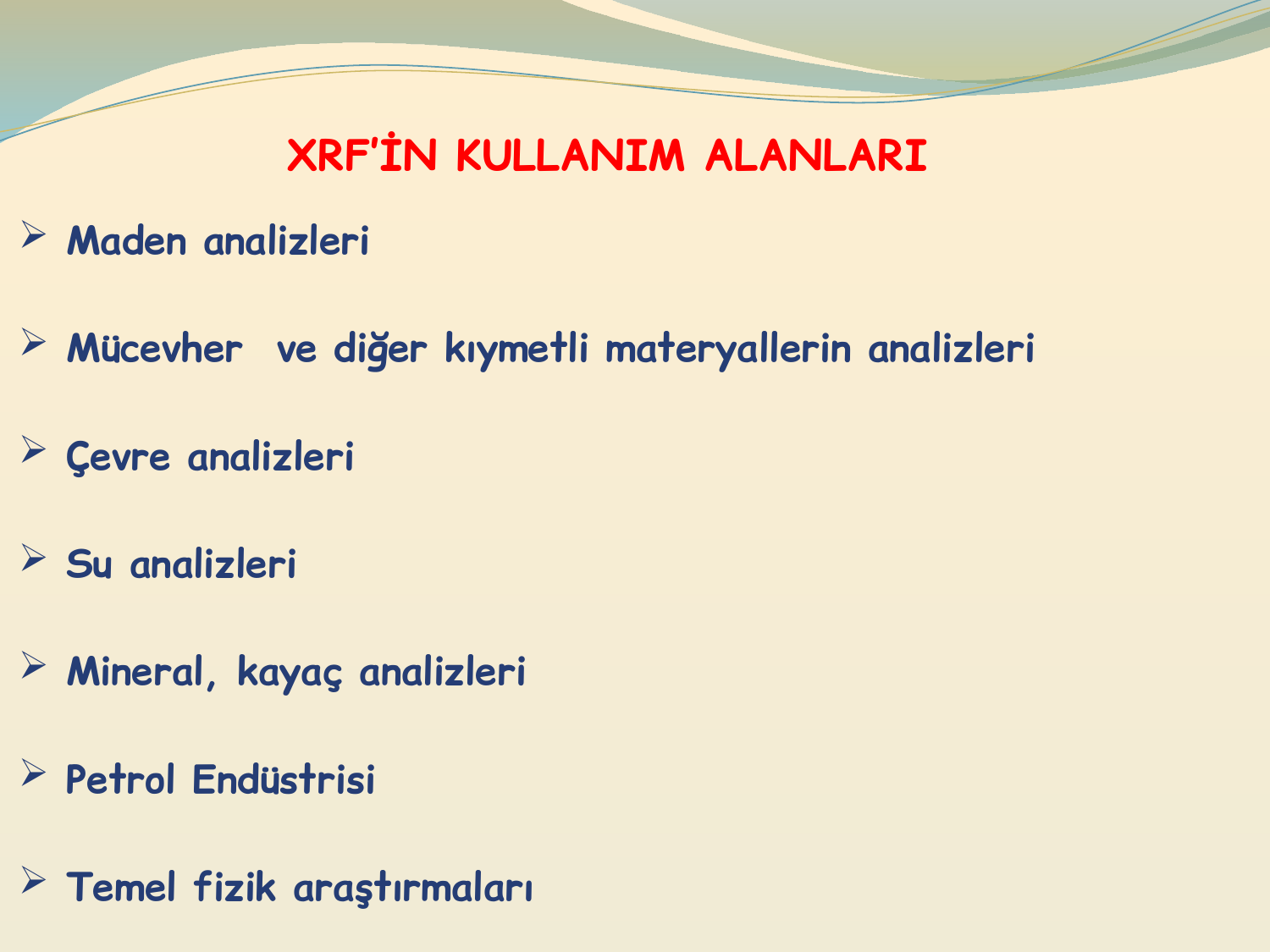

XRF’İN KULLANIM ALANLARI
Maden analizleri

Mücevher  ve diğer kıymetli materyallerin analizleri

Çevre analizleri

Su analizleri

Mineral, kayaç analizleri

Petrol Endüstrisi

Temel fizik araştırmaları